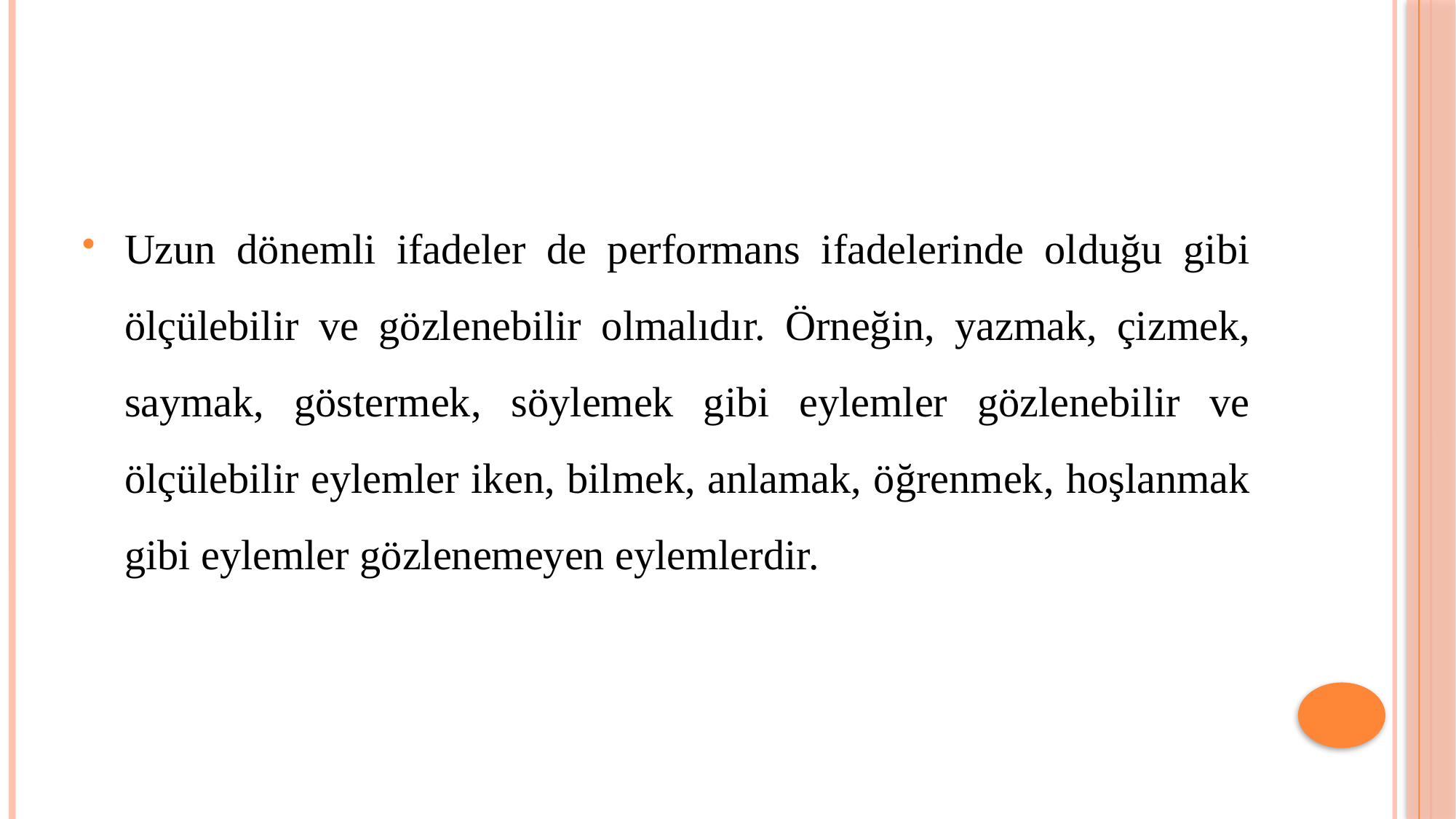

#
Uzun dönemli ifadeler de performans ifadelerinde olduğu gibi ölçülebilir ve gözlenebilir olmalıdır. Örneğin, yazmak, çizmek, saymak, göstermek, söylemek gibi eylemler gözlenebilir ve ölçülebilir eylemler iken, bilmek, anlamak, öğrenmek, hoşlanmak gibi eylemler gözlenemeyen eylemlerdir.